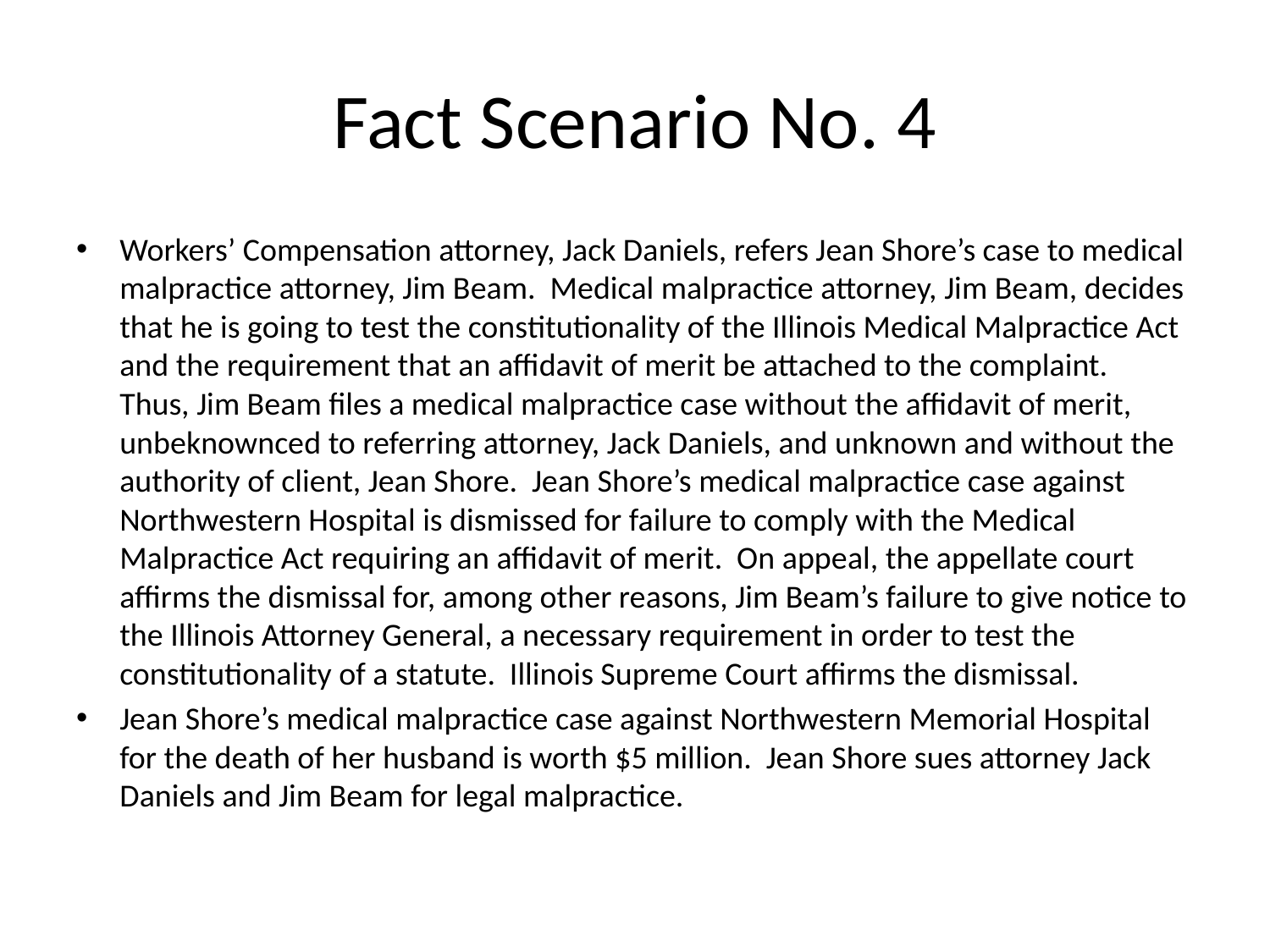

# Fact Scenario No. 4
Workers’ Compensation attorney, Jack Daniels, refers Jean Shore’s case to medical malpractice attorney, Jim Beam.  Medical malpractice attorney, Jim Beam, decides that he is going to test the constitutionality of the Illinois Medical Malpractice Act and the requirement that an affidavit of merit be attached to the complaint.  Thus, Jim Beam files a medical malpractice case without the affidavit of merit, unbeknownced to referring attorney, Jack Daniels, and unknown and without the authority of client, Jean Shore.  Jean Shore’s medical malpractice case against Northwestern Hospital is dismissed for failure to comply with the Medical Malpractice Act requiring an affidavit of merit.  On appeal, the appellate court affirms the dismissal for, among other reasons, Jim Beam’s failure to give notice to the Illinois Attorney General, a necessary requirement in order to test the constitutionality of a statute.  Illinois Supreme Court affirms the dismissal.
Jean Shore’s medical malpractice case against Northwestern Memorial Hospital for the death of her husband is worth $5 million.  Jean Shore sues attorney Jack Daniels and Jim Beam for legal malpractice.